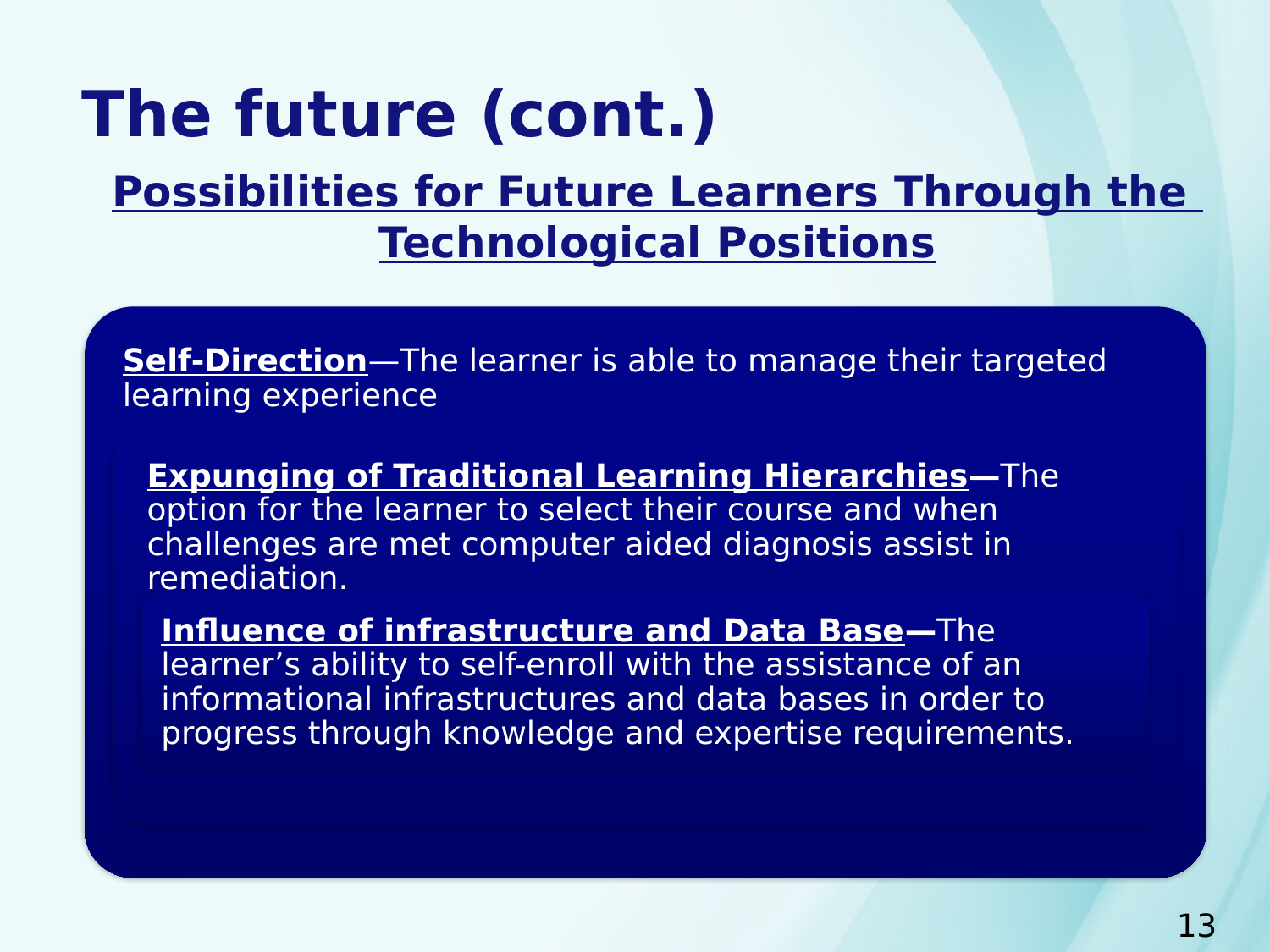

# The future (cont.)
Possibilities for Future Learners Through the
Technological Positions
Self-Direction—The learner is able to manage their targeted learning experience
Expunging of Traditional Learning Hierarchies—The option for the learner to select their course and when challenges are met computer aided diagnosis assist in remediation.
Influence of infrastructure and Data Base—The learner’s ability to self-enroll with the assistance of an informational infrastructures and data bases in order to progress through knowledge and expertise requirements.
13